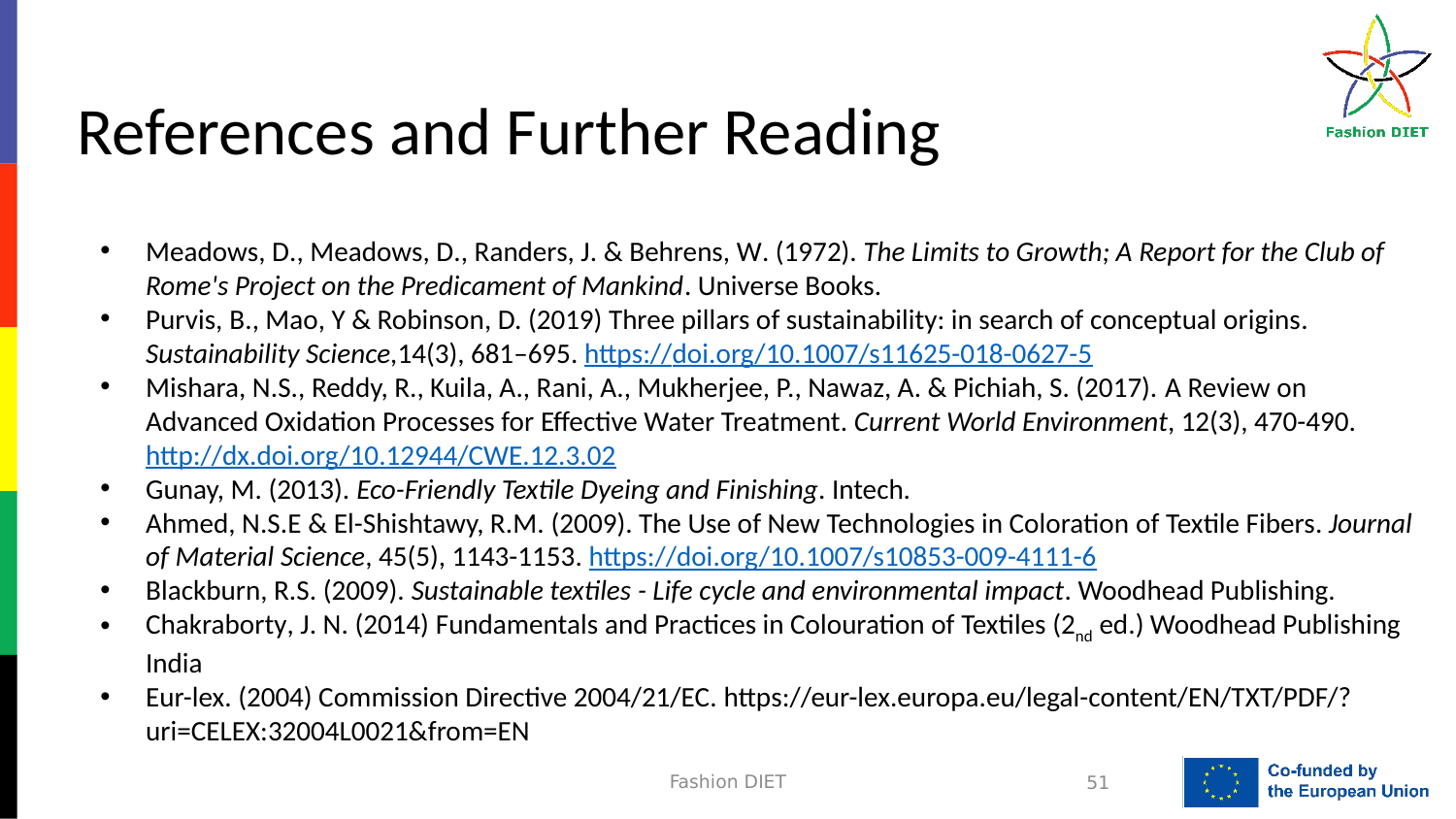

References and Further Reading
Meadows, D., Meadows, D., Randers, J. & Behrens, W. (1972). The Limits to Growth; A Report for the Club of Rome's Project on the Predicament of Mankind. Universe Books.
Purvis, B., Mao, Y & Robinson, D. (2019) Three pillars of sustainability: in search of conceptual origins. Sustainability Science,14(3), 681–695. https://doi.org/10.1007/s11625-018-0627-5
Mishara, N.S., Reddy, R., Kuila, A., Rani, A., Mukherjee, P., Nawaz, A. & Pichiah, S. (2017). A Review on Advanced Oxidation Processes for Effective Water Treatment. Current World Environment, 12(3), 470-490. http://dx.doi.org/10.12944/CWE.12.3.02
Gunay, M. (2013). Eco-Friendly Textile Dyeing and Finishing. Intech.
Ahmed, N.S.E & El-Shishtawy, R.M. (2009). The Use of New Technologies in Coloration of Textile Fibers. Journal of Material Science, 45(5), 1143-1153. https://doi.org/10.1007/s10853-009-4111-6
Blackburn, R.S. (2009). Sustainable textiles - Life cycle and environmental impact. Woodhead Publishing.
Chakraborty, J. N. (2014) Fundamentals and Practices in Colouration of Textiles (2nd ed.) Woodhead Publishing India
Eur-lex. (2004) Commission Directive 2004/21/EC. https://eur-lex.europa.eu/legal-content/EN/TXT/PDF/?uri=CELEX:32004L0021&from=EN
Fashion DIET
51